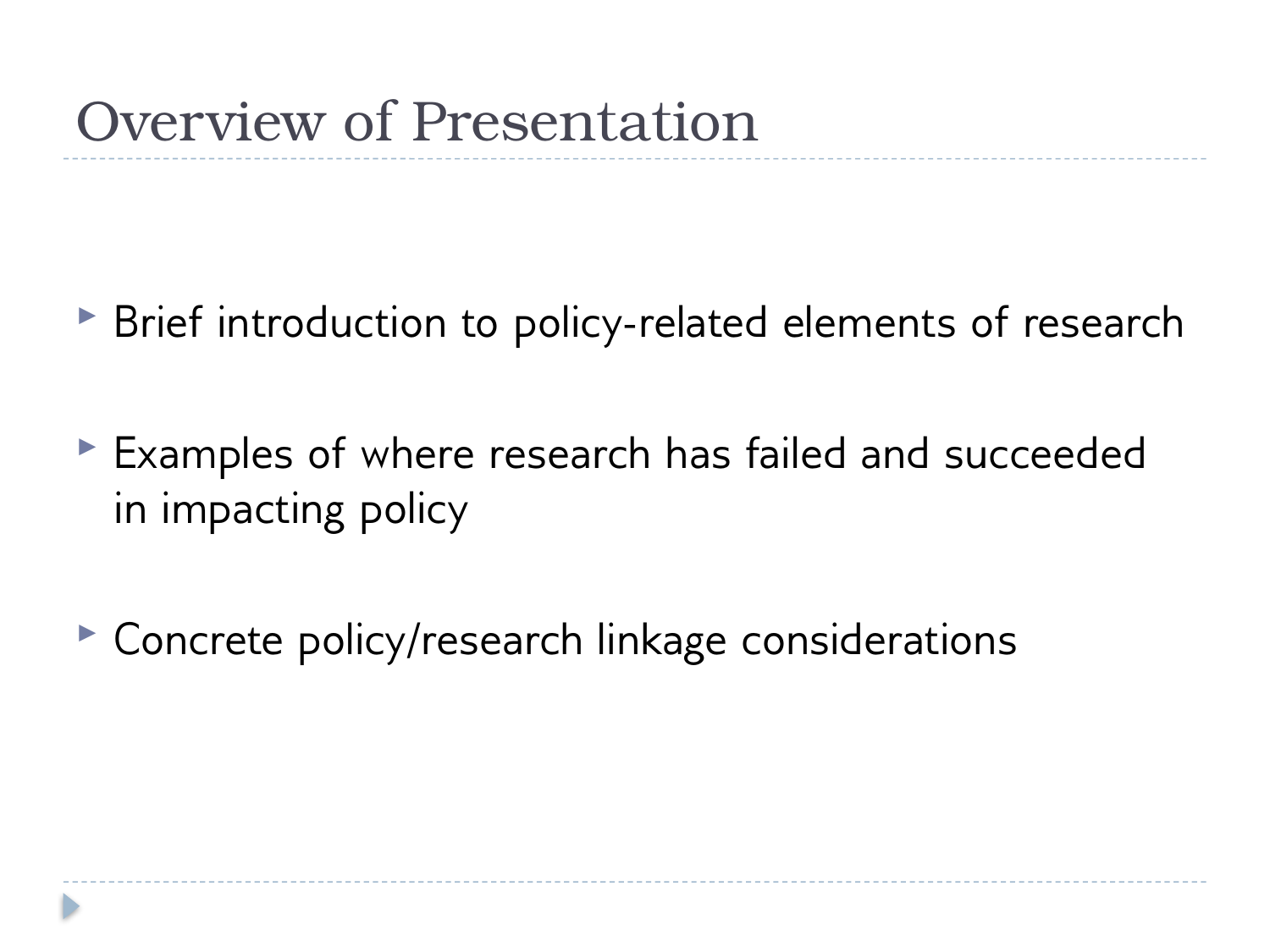

# Overview of Presentation
Brief introduction to policy-related elements of research

Examples of where research has failed and succeeded in impacting policy

Concrete policy/research linkage considerations